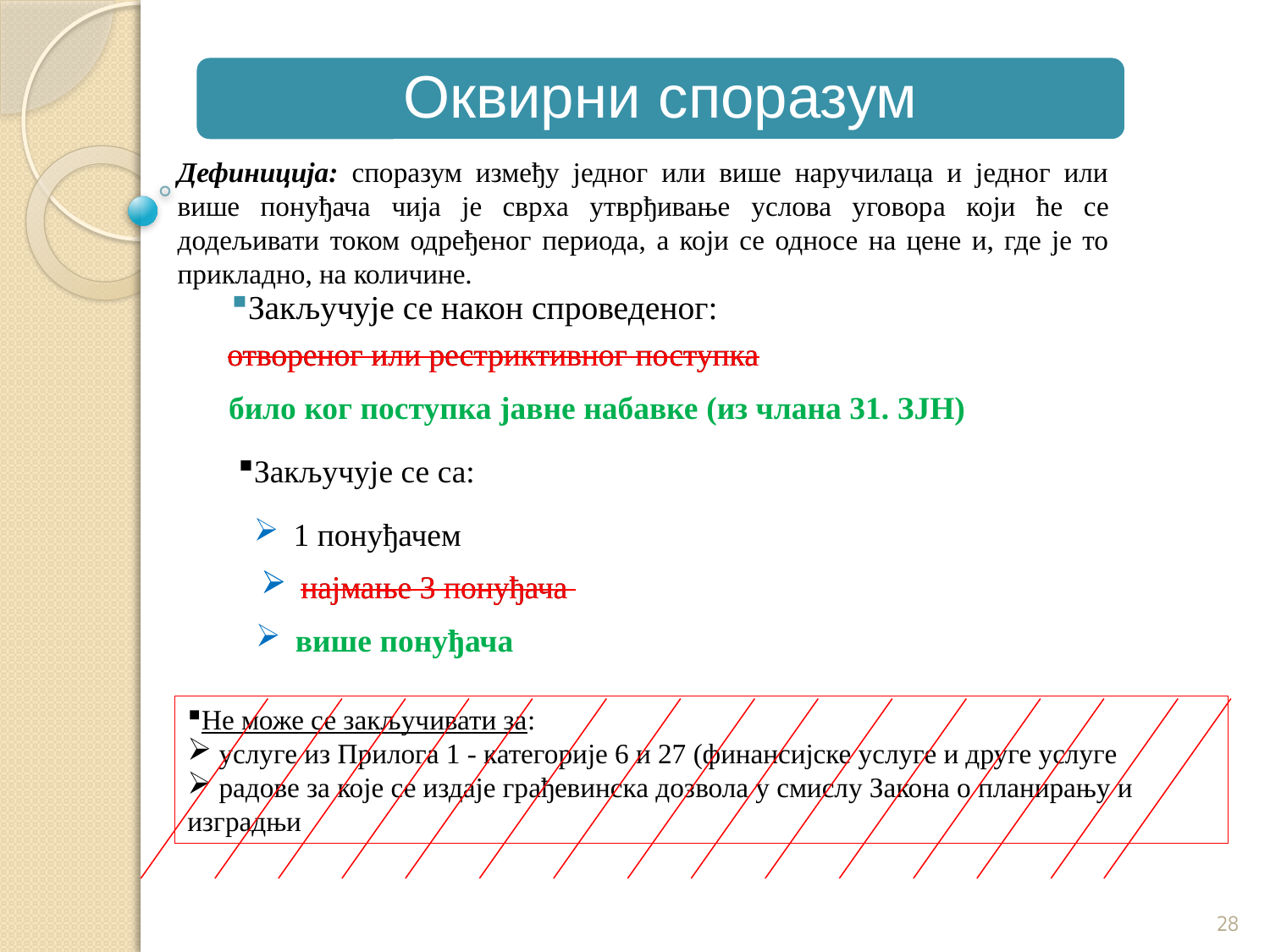

Оквирни споразум
Дефиниција: споразум између једног или више наручилаца и једног или више понуђача чија је сврха утврђивање услова уговора који ће се додељивати током одређеног периода, а који се односе на цене и, где је то прикладно, на количине.
Закључује се након спроведеног:
 отвореног или рестриктивног поступка
отвореног или рестриктивног поступка
 било ког поступка јавне набавке (из члана 31. ЗЈН)
Закључује се са:
1 понуђачем
најмање 3 понуђача
најмање 3 понуђача
више понуђача
Не може се закључивати за:
 услуге из Прилога 1 - категорије 6 и 27 (финансијске услуге и друге услуге
 радове за које се издаје грађевинска дозвола у смислу Закона о планирању и изградњи
28